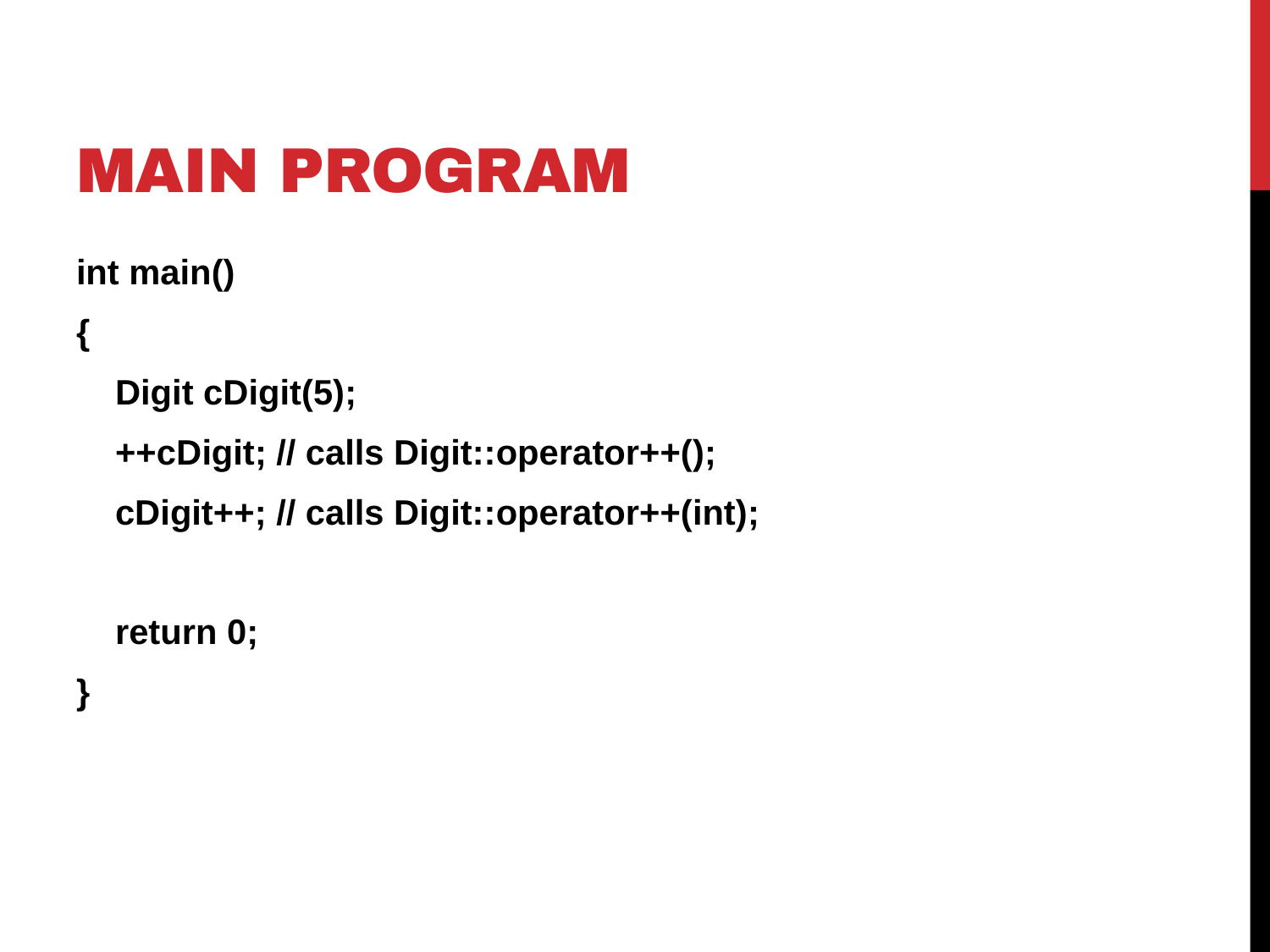

# MAIN pROGRAM
int main()
{
    Digit cDigit(5);
    ++cDigit; // calls Digit::operator++();
    cDigit++; // calls Digit::operator++(int);

    return 0;
}